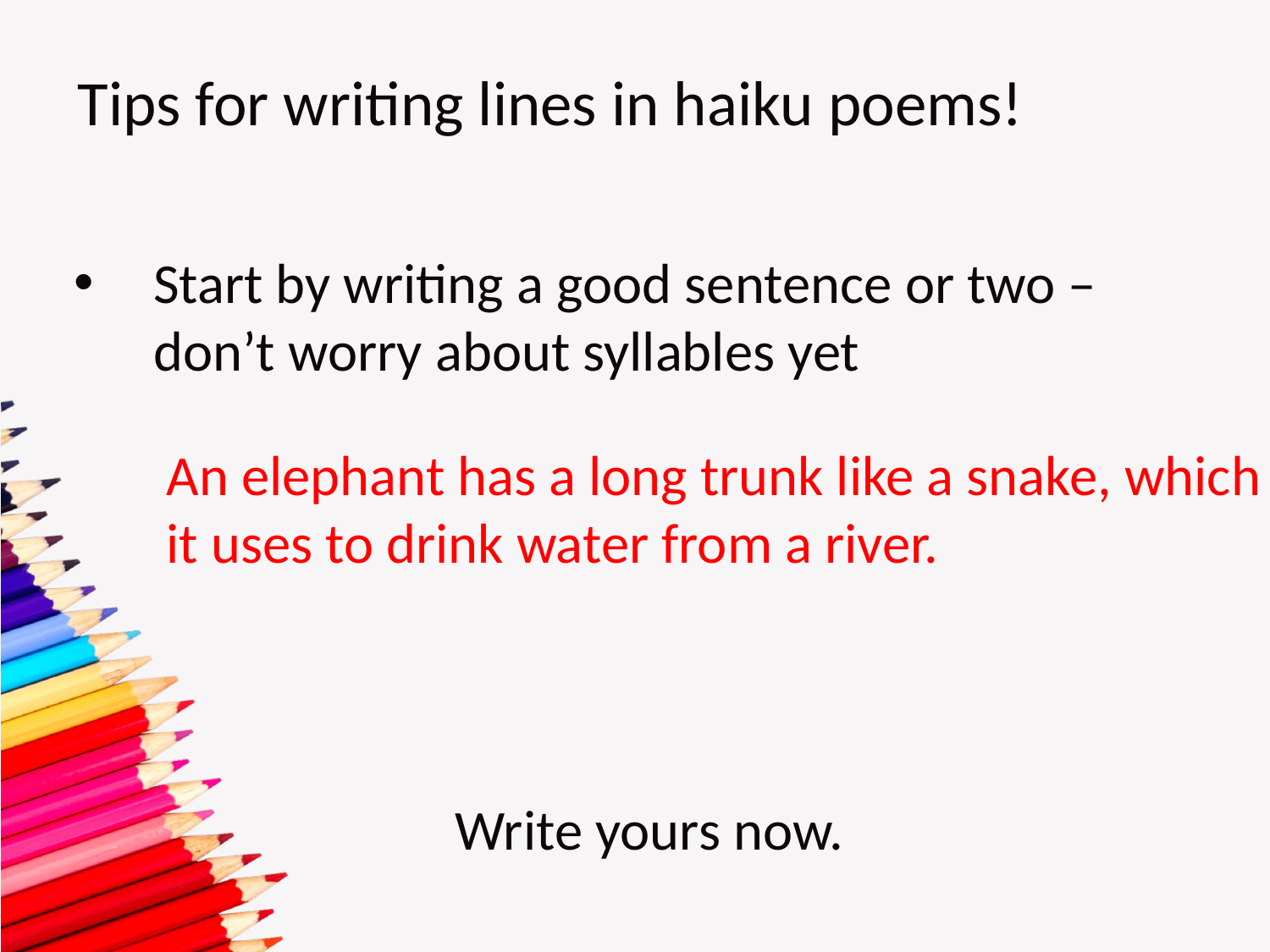

Tips for writing lines in haiku poems!
Start by writing a good sentence or two – don’t worry about syllables yet
An elephant has a long trunk like a snake, which it uses to drink water from a river.
Write yours now.